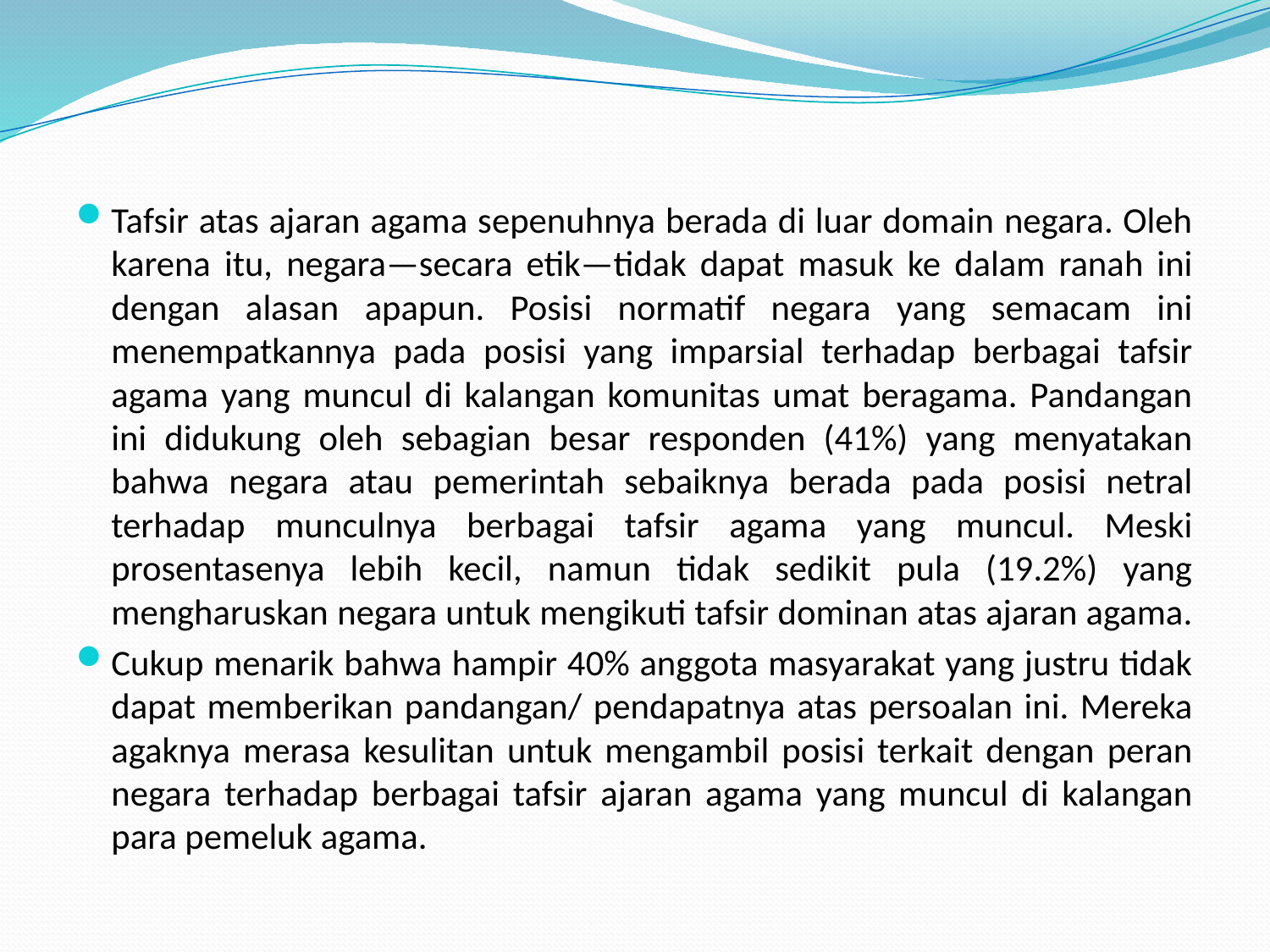

Tafsir atas ajaran agama sepenuhnya berada di luar domain negara. Oleh karena itu, negara—secara etik—tidak dapat masuk ke dalam ranah ini dengan alasan apapun. Posisi normatif negara yang semacam ini menempatkannya pada posisi yang imparsial terhadap berbagai tafsir agama yang muncul di kalangan komunitas umat beragama. Pandangan ini didukung oleh sebagian besar responden (41%) yang menyatakan bahwa negara atau pemerintah sebaiknya berada pada posisi netral terhadap munculnya berbagai tafsir agama yang muncul. Meski prosentasenya lebih kecil, namun tidak sedikit pula (19.2%) yang mengharuskan negara untuk mengikuti tafsir dominan atas ajaran agama.
Cukup menarik bahwa hampir 40% anggota masyarakat yang justru tidak dapat memberikan pandangan/ pendapatnya atas persoalan ini. Mereka agaknya merasa kesulitan untuk mengambil posisi terkait dengan peran negara terhadap berbagai tafsir ajaran agama yang muncul di kalangan para pemeluk agama.